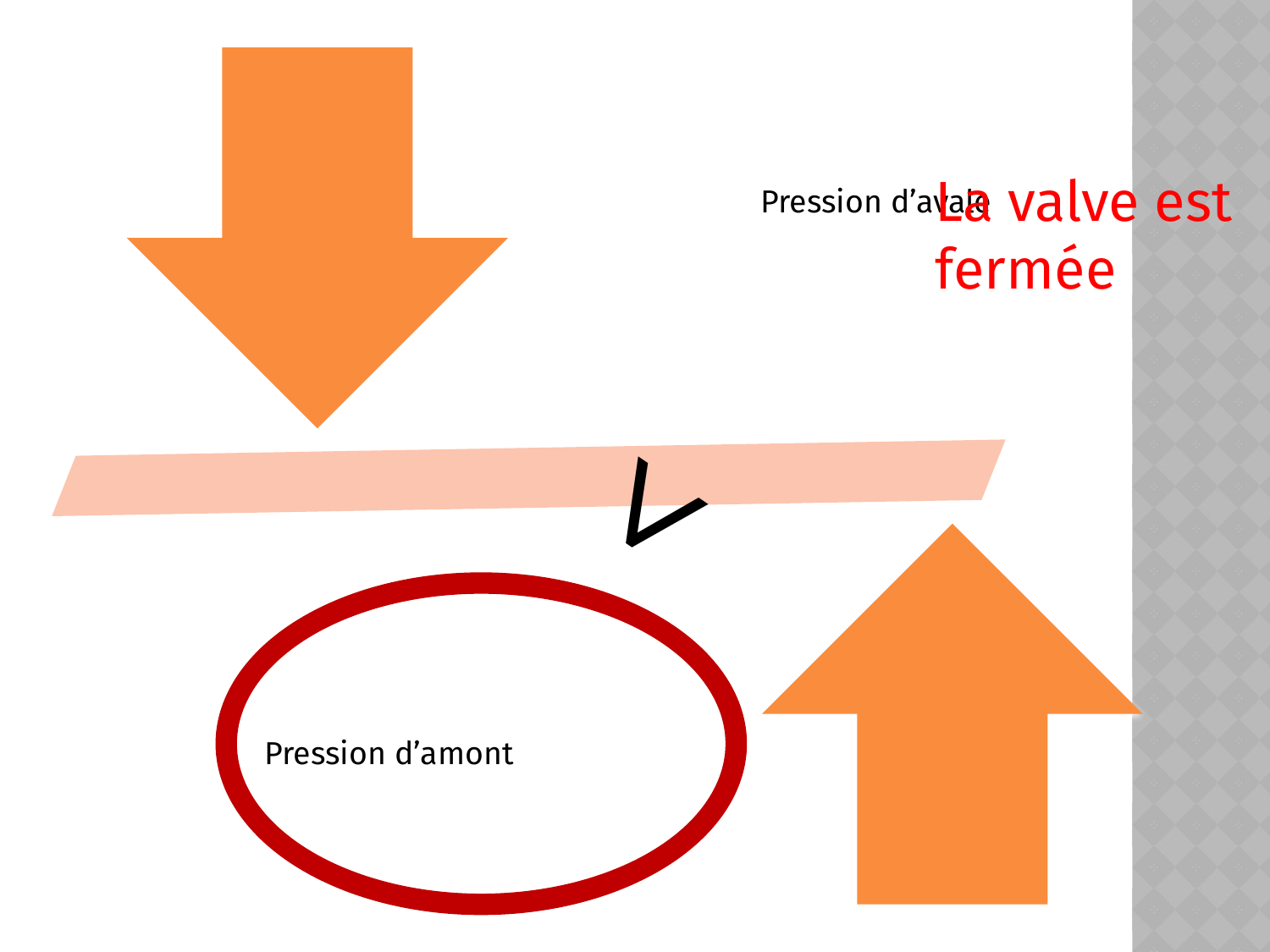

Pression d’avale
Pression d’amont
La valve est fermée
<